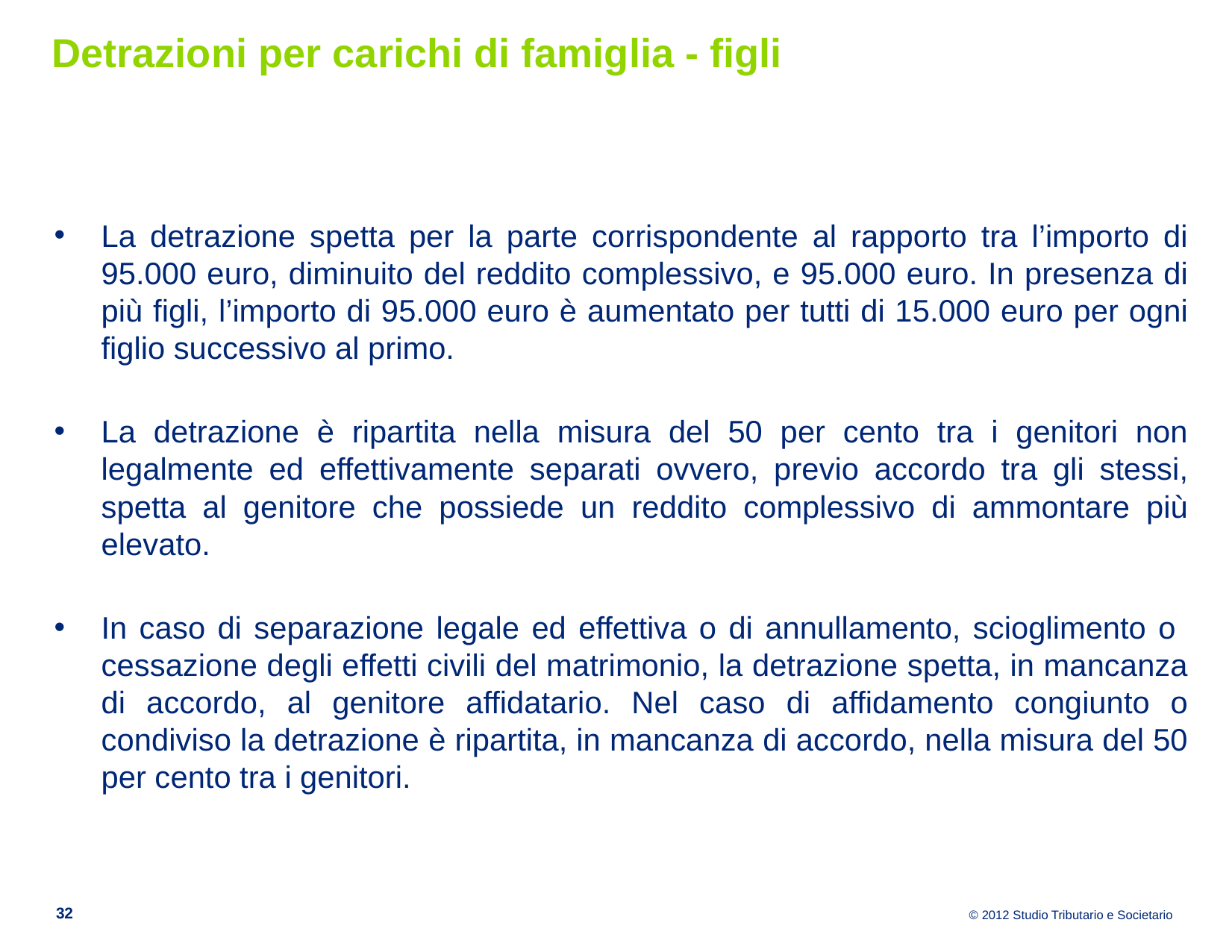

# Detrazioni per carichi di famiglia - figli

La detrazione spetta per la parte corrispondente al rapporto tra l’importo di 95.000 euro, diminuito del reddito complessivo, e 95.000 euro. In presenza di più figli, l’importo di 95.000 euro è aumentato per tutti di 15.000 euro per ogni figlio successivo al primo.

La detrazione è ripartita nella misura del 50 per cento tra i genitori non legalmente ed effettivamente separati ovvero, previo accordo tra gli stessi, spetta al genitore che possiede un reddito complessivo di ammontare più elevato.

In caso di separazione legale ed effettiva o di annullamento, scioglimento o  cessazione degli effetti civili del matrimonio, la detrazione spetta, in mancanza di accordo, al genitore affidatario. Nel caso di affidamento congiunto o condiviso la detrazione è ripartita, in mancanza di accordo, nella misura del 50 per cento tra i genitori.

32